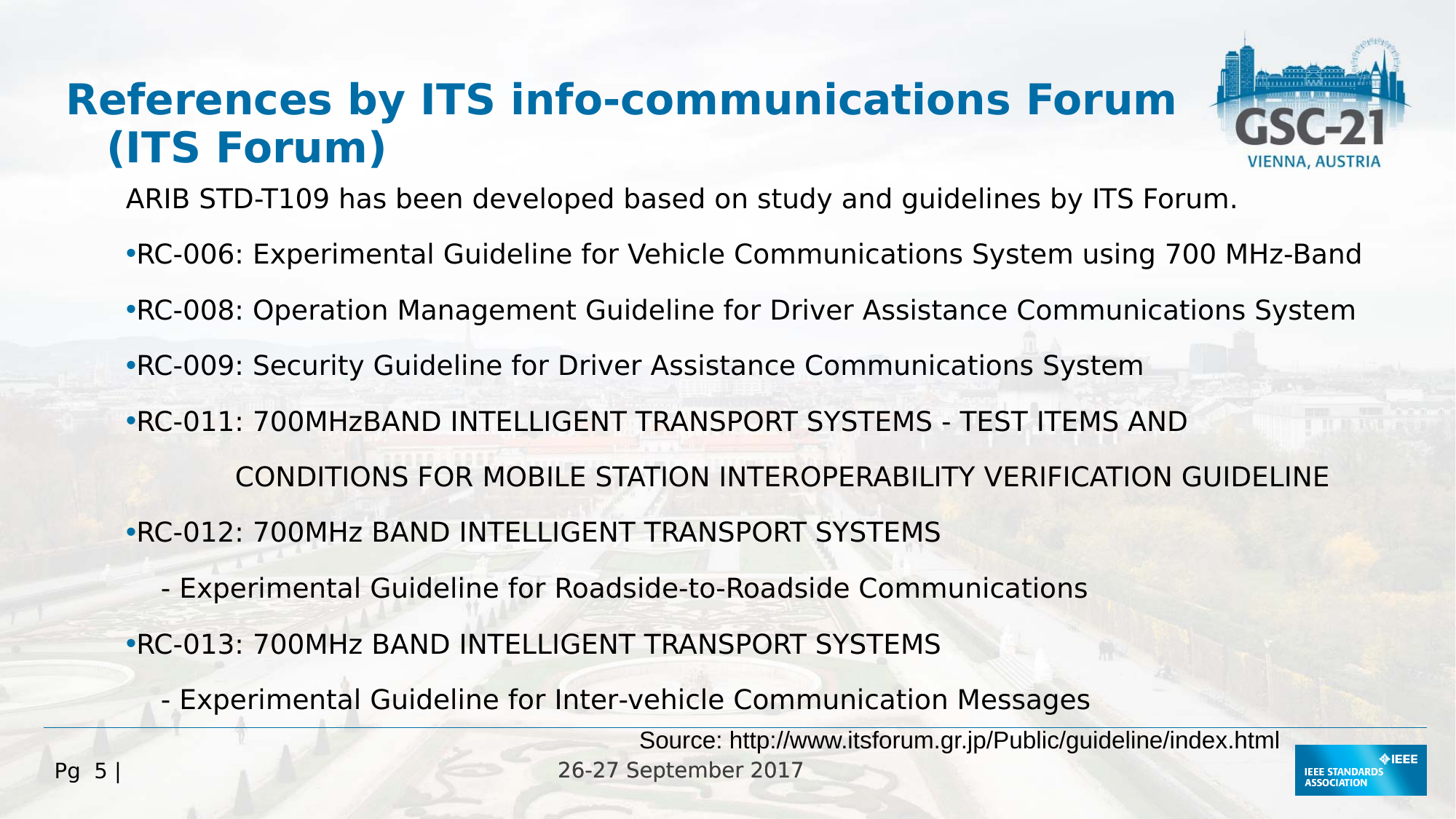

References by ITS info-communications Forum (ITS Forum)
ARIB STD-T109 has been developed based on study and guidelines by ITS Forum.
RC-006: Experimental Guideline for Vehicle Communications System using 700 MHz-Band
RC-008: Operation Management Guideline for Driver Assistance Communications System
RC-009: Security Guideline for Driver Assistance Communications System
RC-011: 700MHzBAND INTELLIGENT TRANSPORT SYSTEMS ‐ TEST ITEMS AND
	CONDITIONS FOR MOBILE STATION INTEROPERABILITY VERIFICATION GUIDELINE
RC-012: 700MHz BAND INTELLIGENT TRANSPORT SYSTEMS
    ‐ Experimental Guideline for Roadside‐to‐Roadside Communications
RC-013: 700MHz BAND INTELLIGENT TRANSPORT SYSTEMS
    ‐ Experimental Guideline for Inter‐vehicle Communication Messages

Source: http://www.itsforum.gr.jp/Public/guideline/index.html
Pg  5 |